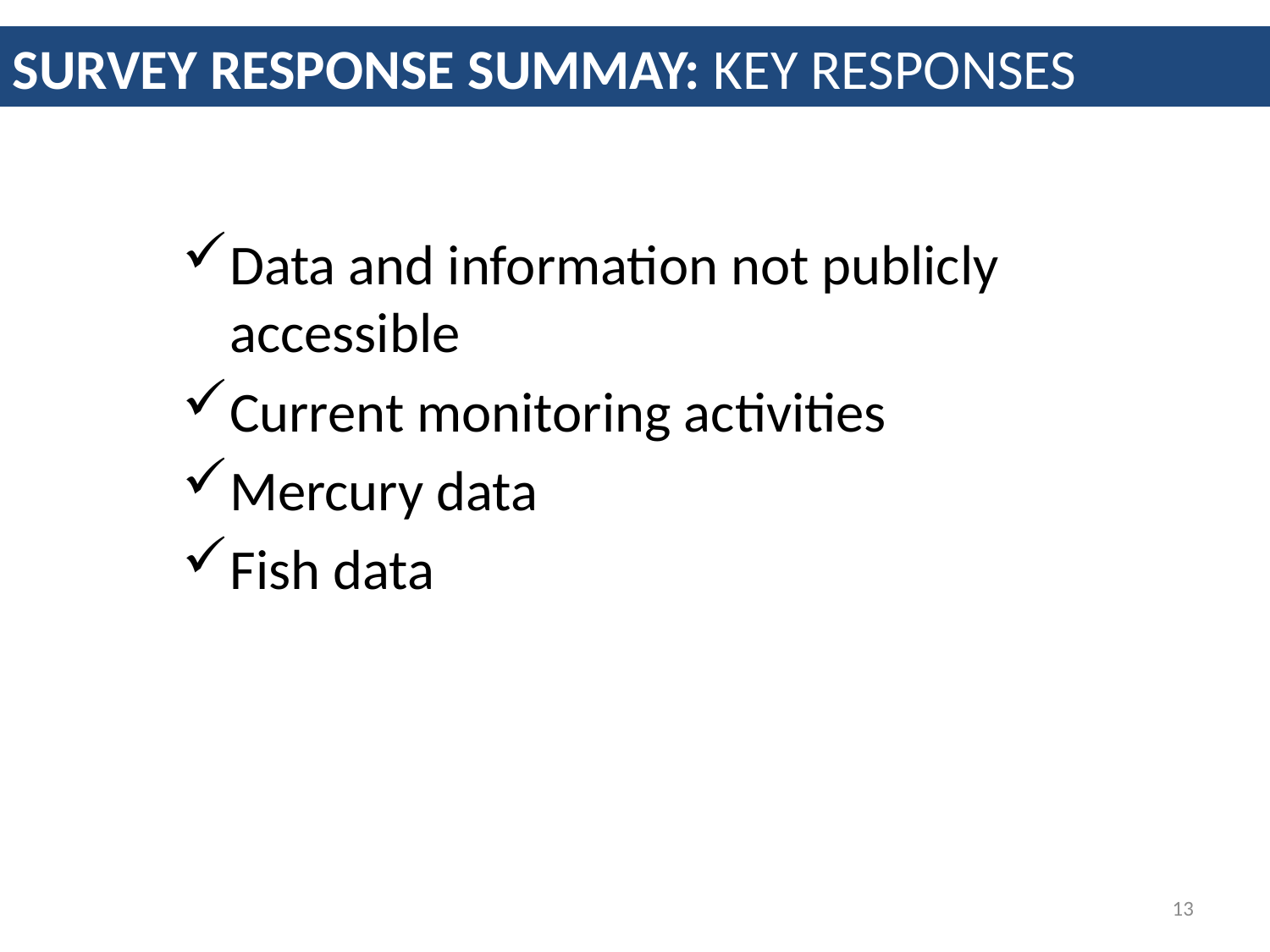

SURVEY RESPONSE SUMMAY: KEY RESPONSES
Data and information not publicly accessible
Current monitoring activities
Mercury data
Fish data

13